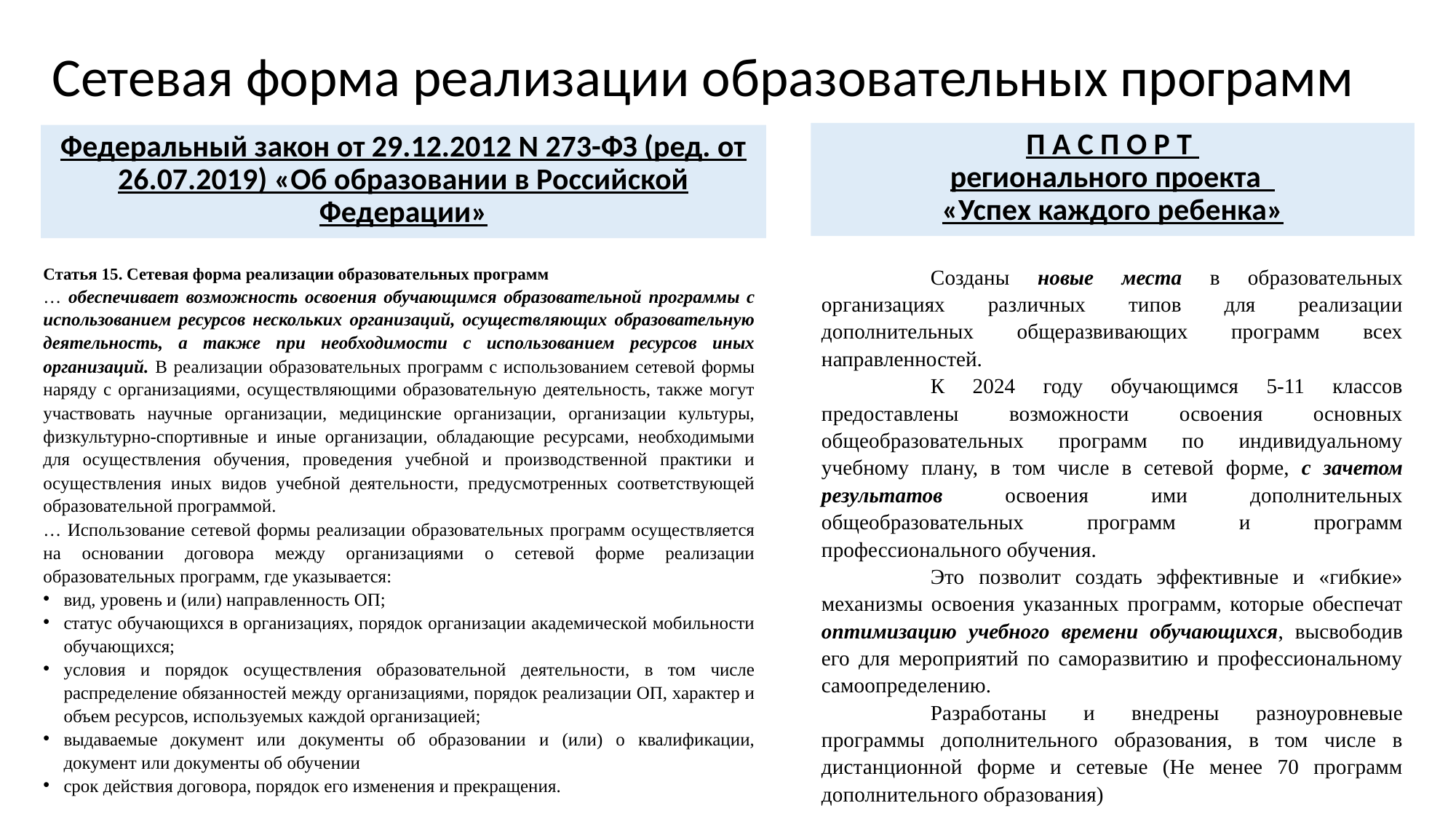

# Сетевая форма реализации образовательных программ
П А С П О Р Т
регионального проекта
«Успех каждого ребенка»

Федеральный закон от 29.12.2012 N 273-ФЗ (ред. от 26.07.2019) «Об образовании в Российской Федерации»

Статья 15. Сетевая форма реализации образовательных программ
… обеспечивает возможность освоения обучающимся образовательной программы с использованием ресурсов нескольких организаций, осуществляющих образовательную деятельность, а также при необходимости с использованием ресурсов иных организаций. В реализации образовательных программ с использованием сетевой формы наряду с организациями, осуществляющими образовательную деятельность, также могут участвовать научные организации, медицинские организации, организации культуры, физкультурно-спортивные и иные организации, обладающие ресурсами, необходимыми для осуществления обучения, проведения учебной и производственной практики и осуществления иных видов учебной деятельности, предусмотренных соответствующей образовательной программой.
… Использование сетевой формы реализации образовательных программ осуществляется на основании договора между организациями о сетевой форме реализации образовательных программ, где указывается:
вид, уровень и (или) направленность ОП;
статус обучающихся в организациях, порядок организации академической мобильности обучающихся;
условия и порядок осуществления образовательной деятельности, в том числе распределение обязанностей между организациями, порядок реализации ОП, характер и объем ресурсов, используемых каждой организацией;
выдаваемые документ или документы об образовании и (или) о квалификации, документ или документы об обучении
срок действия договора, порядок его изменения и прекращения.
	Созданы новые места в образовательных организациях различных типов для реализации дополнительных общеразвивающих программ всех направленностей.
	К 2024 году обучающимся 5-11 классов предоставлены возможности освоения основных общеобразовательных программ по индивидуальному учебному плану, в том числе в сетевой форме, с зачетом результатов освоения ими дополнительных общеобразовательных программ и программ профессионального обучения.
	Это позволит создать эффективные и «гибкие» механизмы освоения указанных программ, которые обеспечат оптимизацию учебного времени обучающихся, высвободив его для мероприятий по саморазвитию и профессиональному самоопределению.
	Разработаны и внедрены разноуровневые программы дополнительного образования, в том числе в дистанционной форме и сетевые (Не менее 70 программ дополнительного образования)